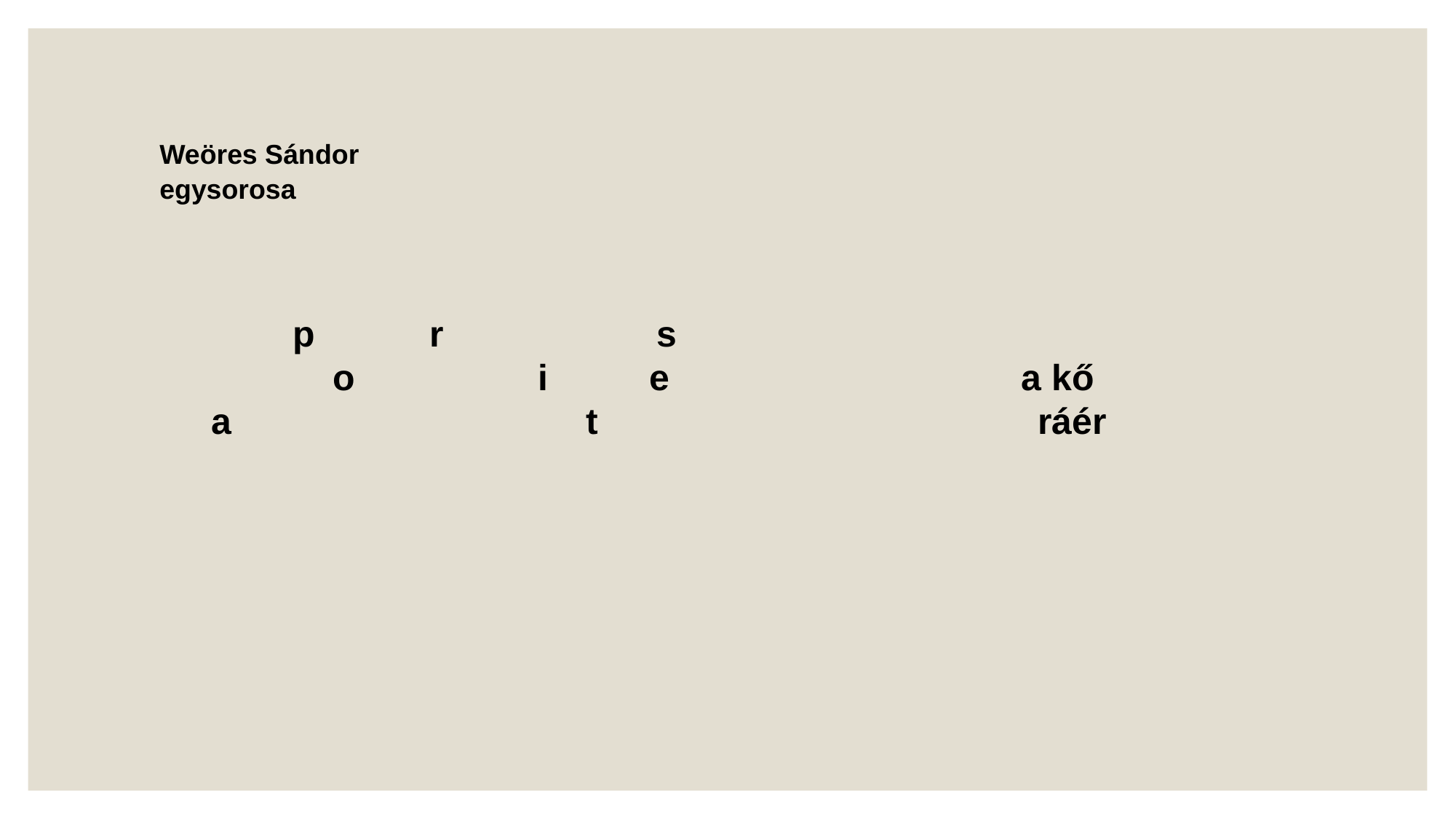

Weöres Sándor egysorosa
        p	 	r                     s
            o                  i          e	                          a kő
a                                   t                                           ráér